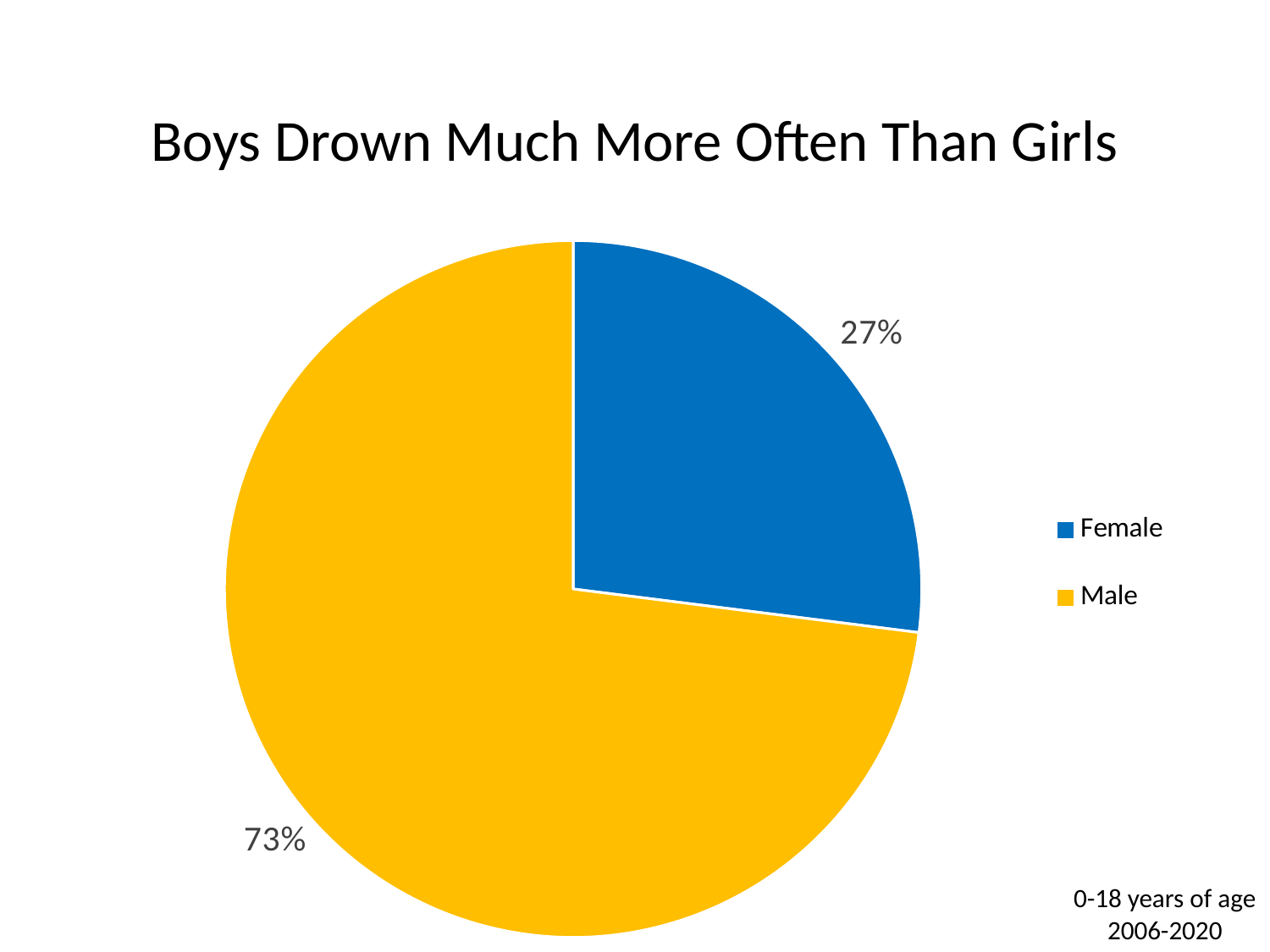

# Boys Drown Much More Often Than Girls

### Chart

| Category | Series |
|---|---|
| Female | 27.0 |
| Male | 73.0 |
0-18 years of age
2006-2020